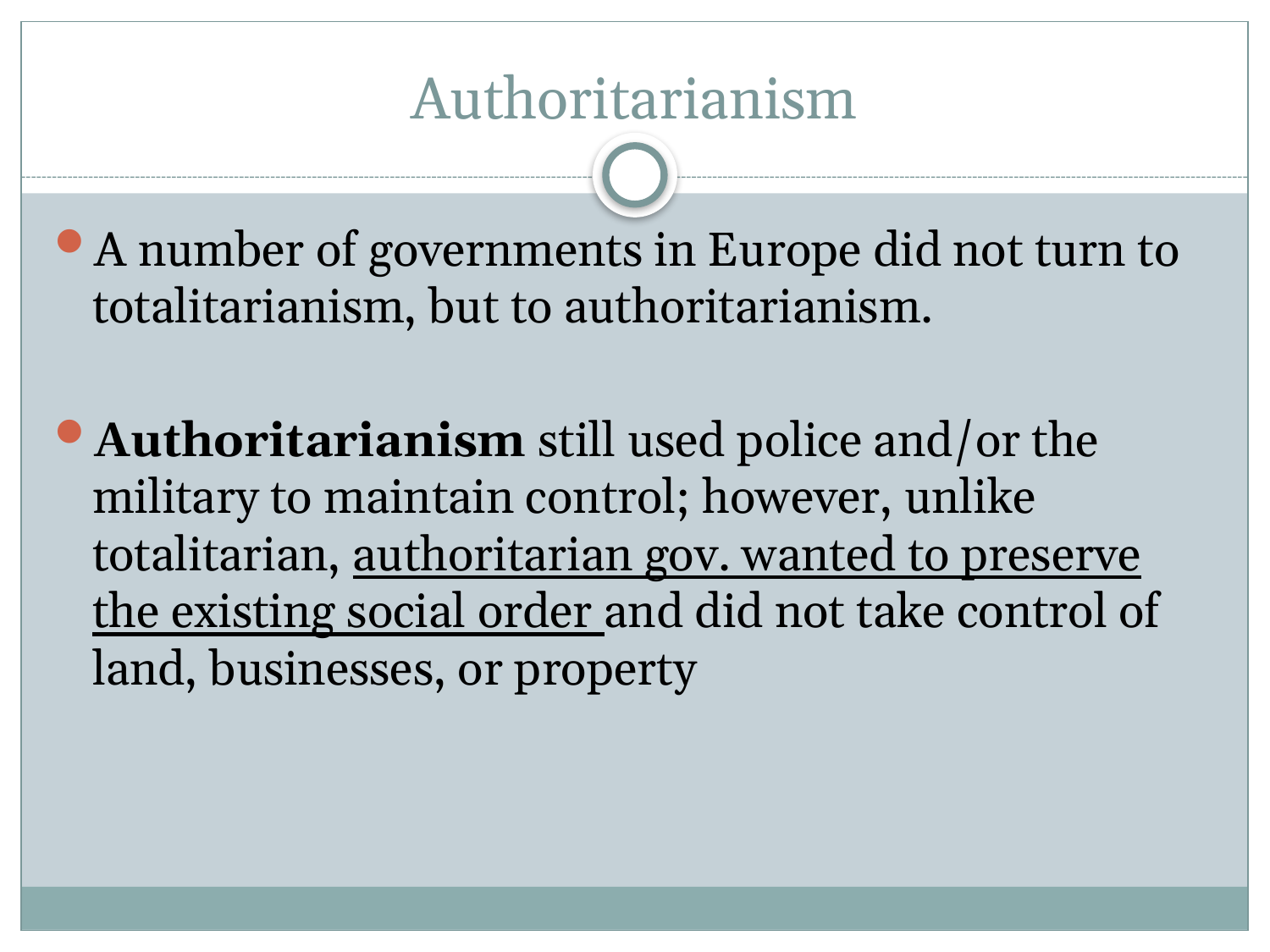

# Authoritarianism
A number of governments in Europe did not turn to totalitarianism, but to authoritarianism.

Authoritarianism still used police and/or the military to maintain control; however, unlike totalitarian, authoritarian gov. wanted to preserve the existing social order and did not take control of land, businesses, or property